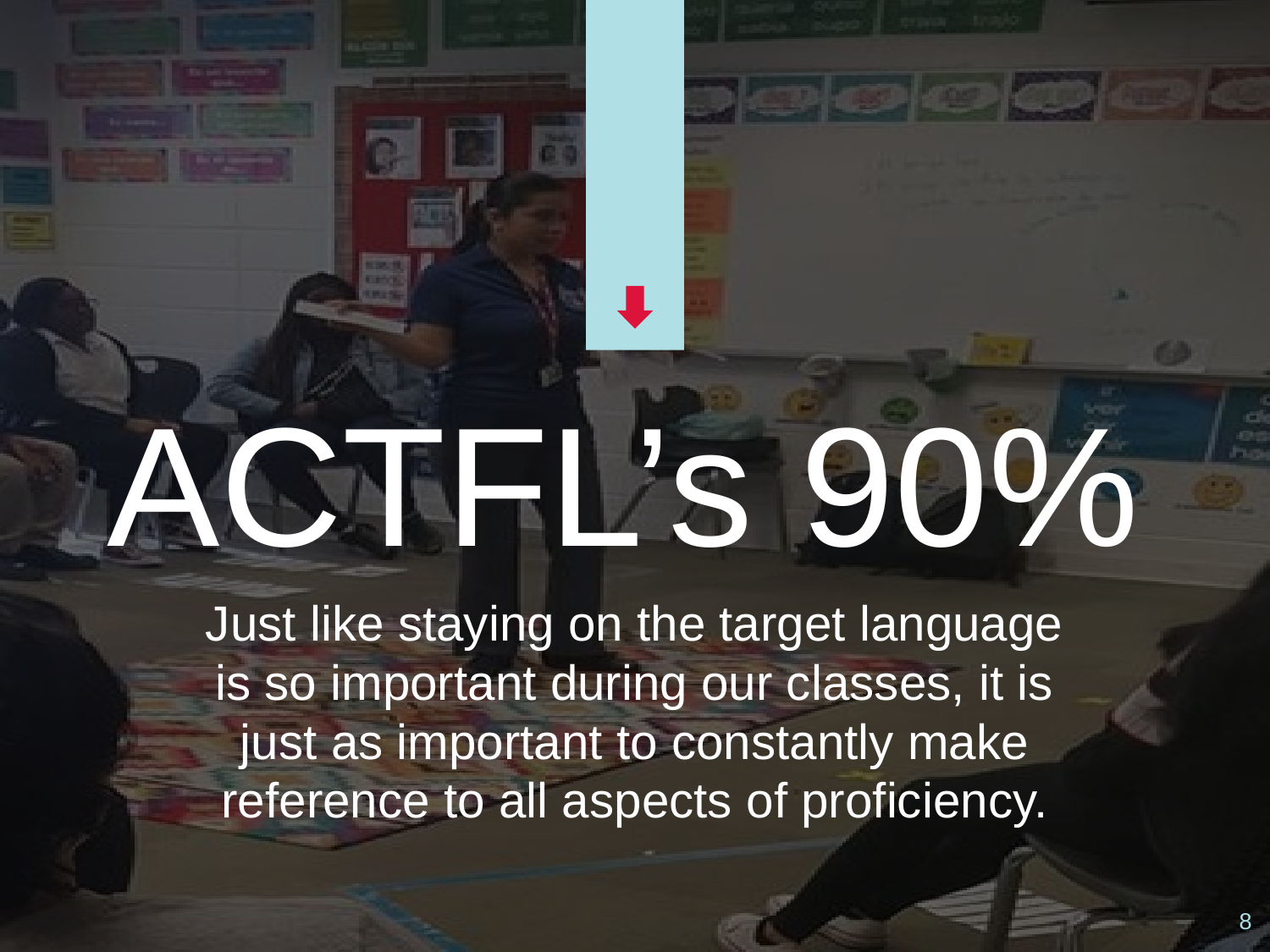

ACTFL’s 90%
Just like staying on the target language is so important during our classes, it is just as important to constantly make reference to all aspects of proficiency.
8